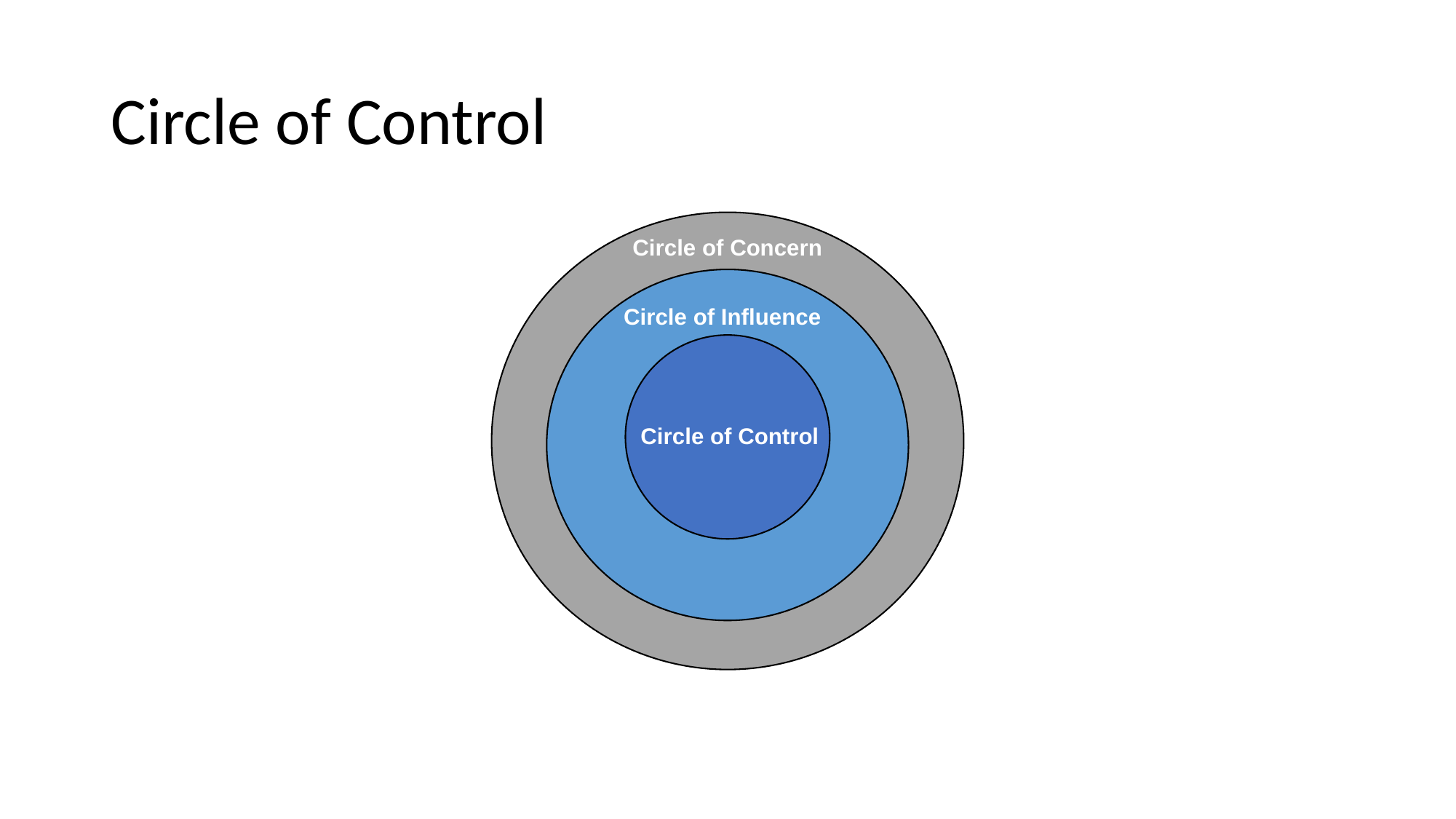

# Circle of Control

Circle of Concern

Circle of Influence

Circle of Control